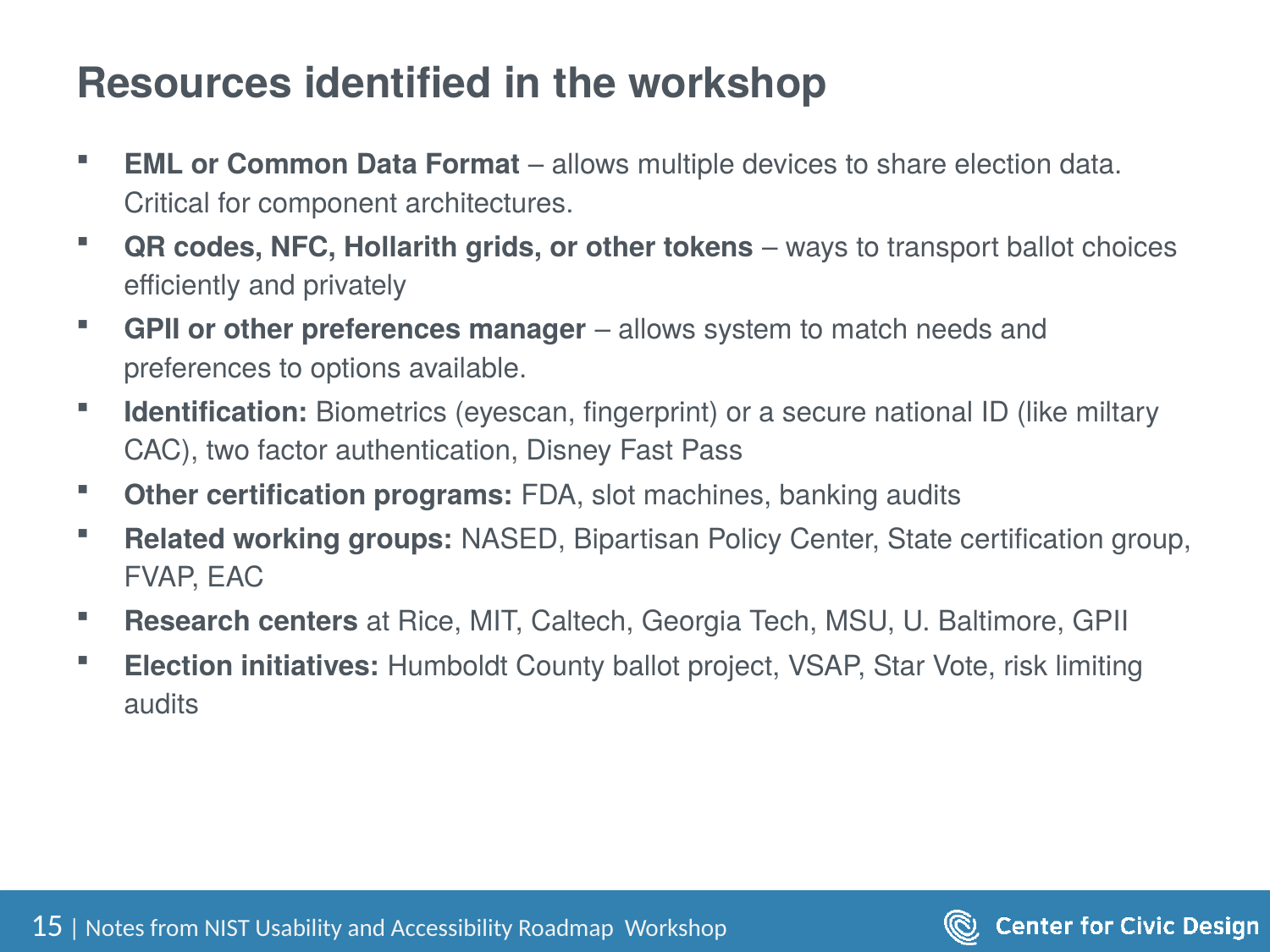

# Resources identified in the workshop
EML or Common Data Format – allows multiple devices to share election data. Critical for component architectures.
QR codes, NFC, Hollarith grids, or other tokens – ways to transport ballot choices efficiently and privately
GPII or other preferences manager – allows system to match needs and preferences to options available.
Identification: Biometrics (eyescan, fingerprint) or a secure national ID (like miltary CAC), two factor authentication, Disney Fast Pass
Other certification programs: FDA, slot machines, banking audits
Related working groups: NASED, Bipartisan Policy Center, State certification group, FVAP, EAC
Research centers at Rice, MIT, Caltech, Georgia Tech, MSU, U. Baltimore, GPII
Election initiatives: Humboldt County ballot project, VSAP, Star Vote, risk limiting audits